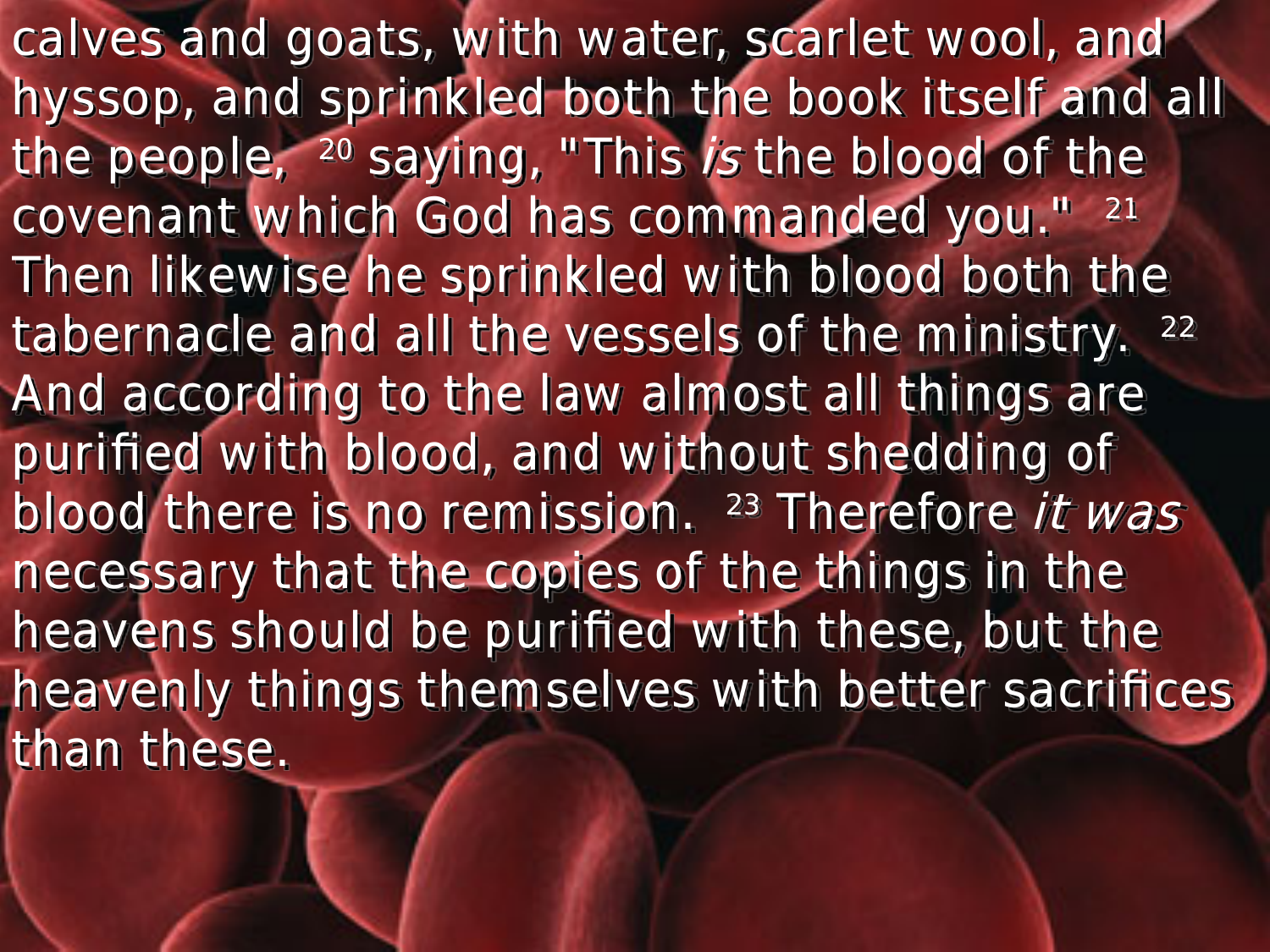

calves and goats, with water, scarlet wool, and hyssop, and sprinkled both the book itself and all the people,  20 saying, "This is the blood of the covenant which God has commanded you."  21 Then likewise he sprinkled with blood both the tabernacle and all the vessels of the ministry.  22 And according to the law almost all things are purified with blood, and without shedding of blood there is no remission.  23 Therefore it was necessary that the copies of the things in the heavens should be purified with these, but the heavenly things themselves with better sacrifices than these.